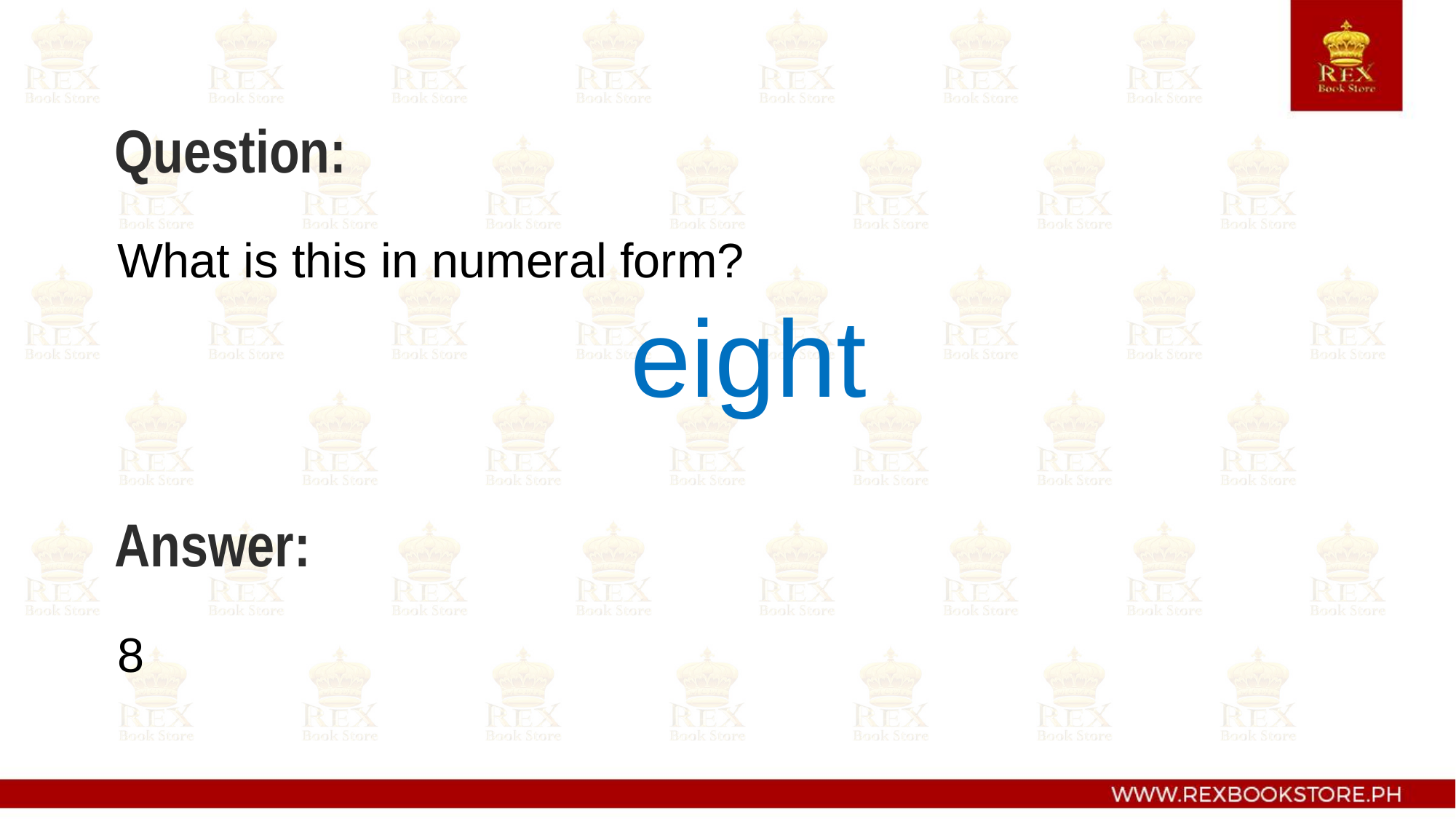

Question:
What is this in numeral form?
eight
Answer:
8